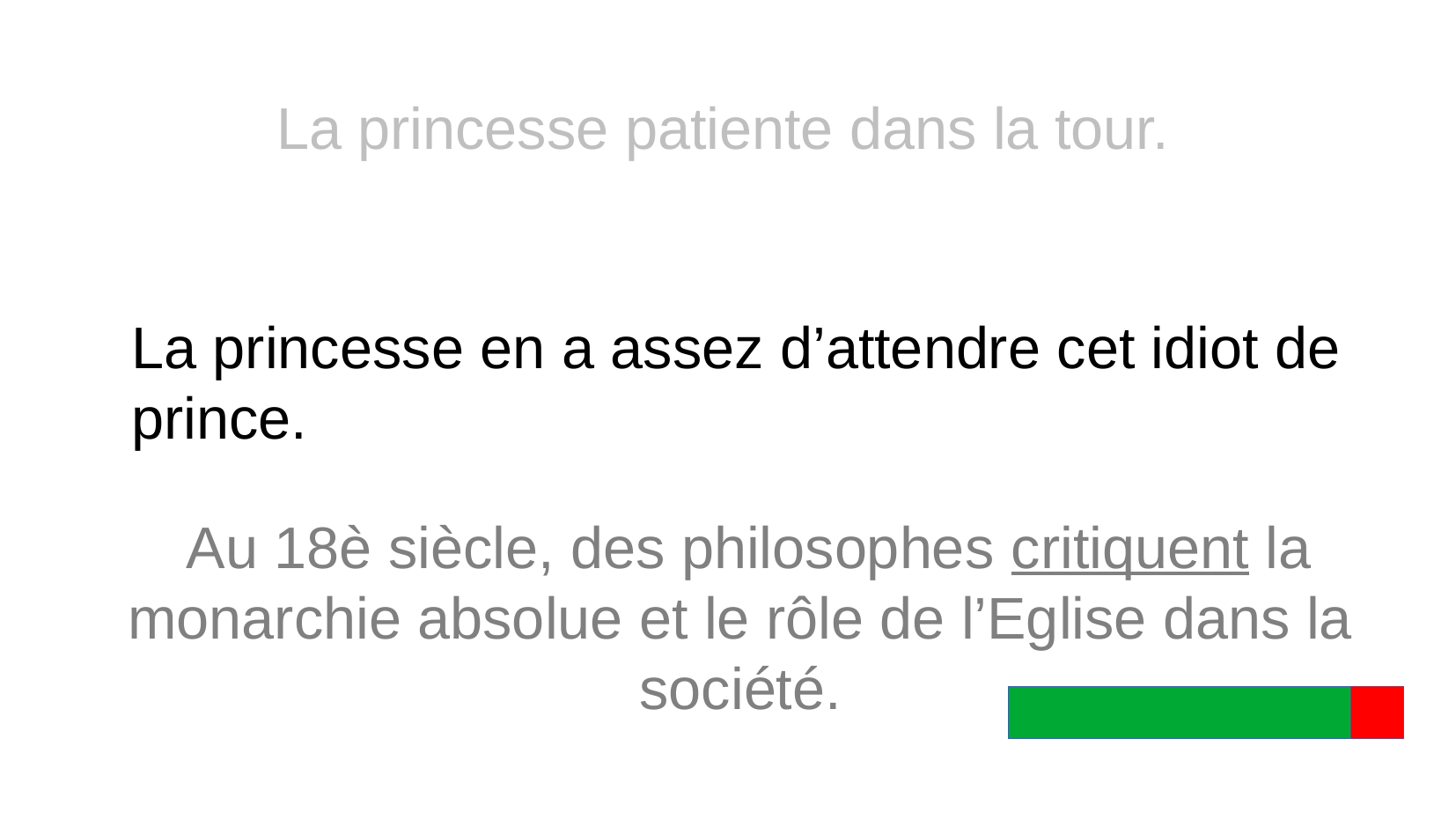

La princesse patiente dans la tour.
La princesse en a assez d’attendre cet idiot de prince.
 Au 18è siècle, des philosophes critiquent la monarchie absolue et le rôle de l’Eglise dans la société.